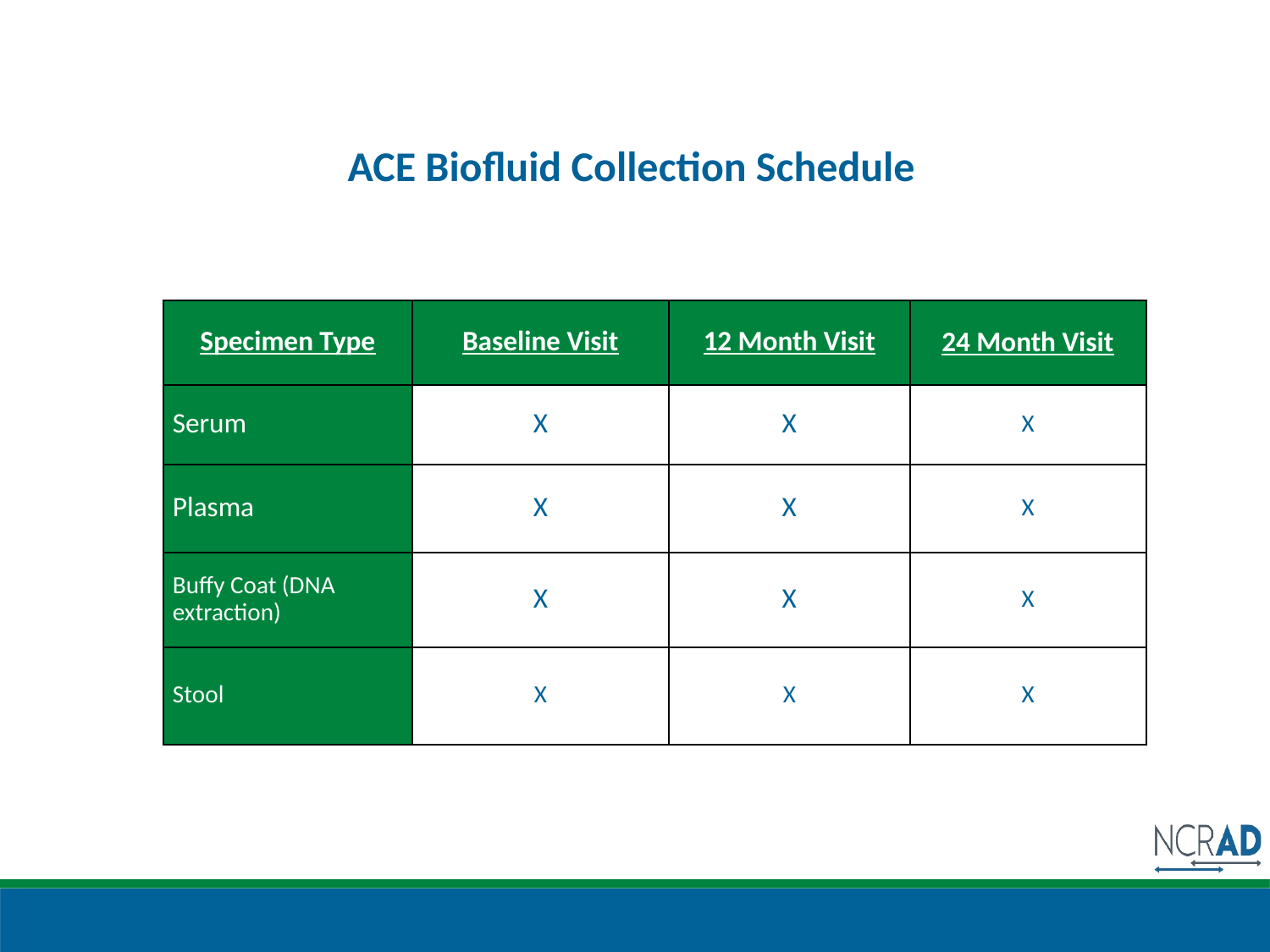

# ACE Biofluid Collection Schedule
| Specimen Type | Baseline Visit | 12 Month Visit | 24 Month Visit |
| --- | --- | --- | --- |
| Serum | X | X | X |
| Plasma | X | X | X |
| Buffy Coat (DNA extraction) | X | X | X |
| Stool | X | X | X |